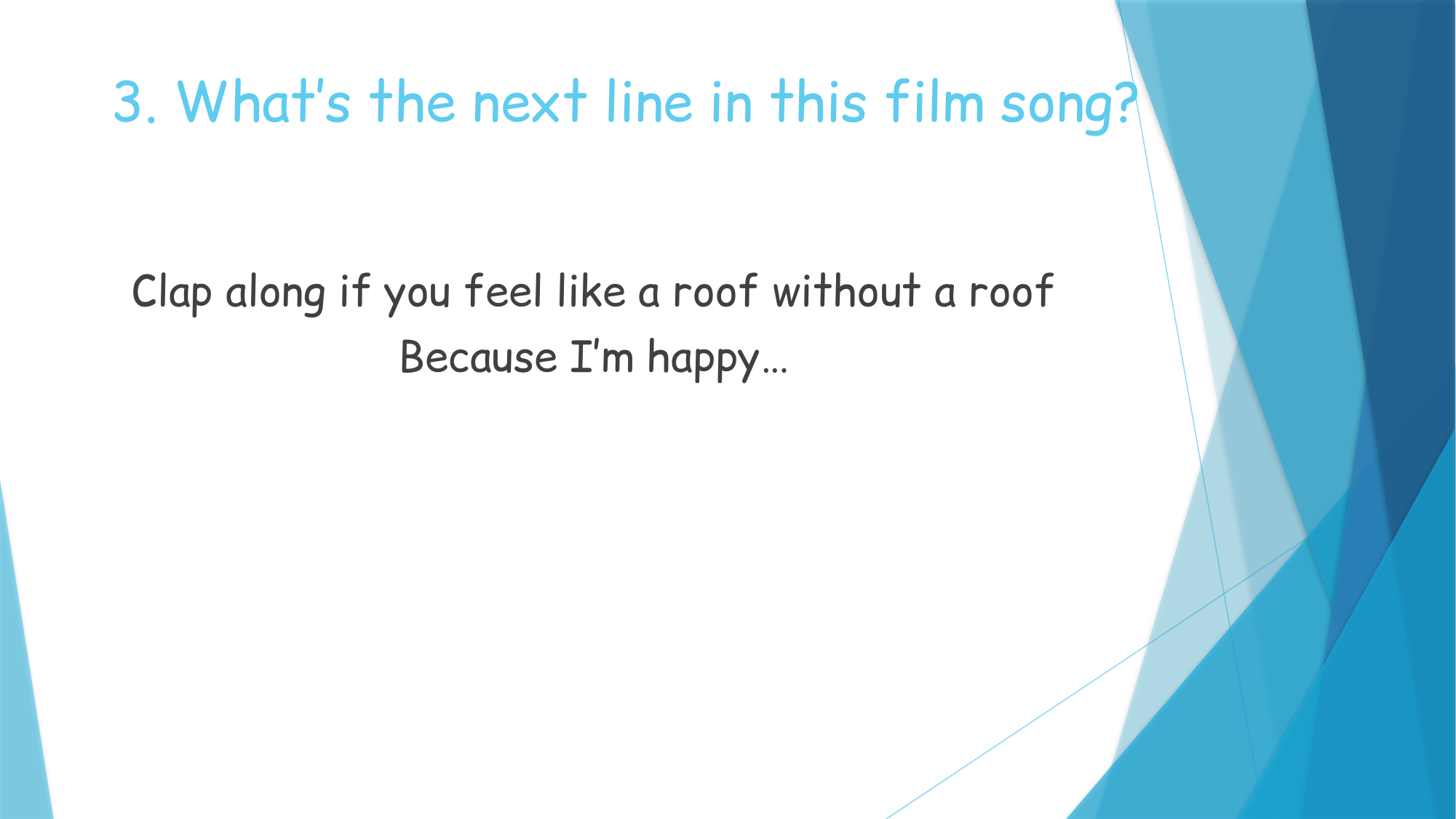

# 3. What’s the next line in this film song?
Clap along if you feel like a roof without a roof
Because I’m happy…